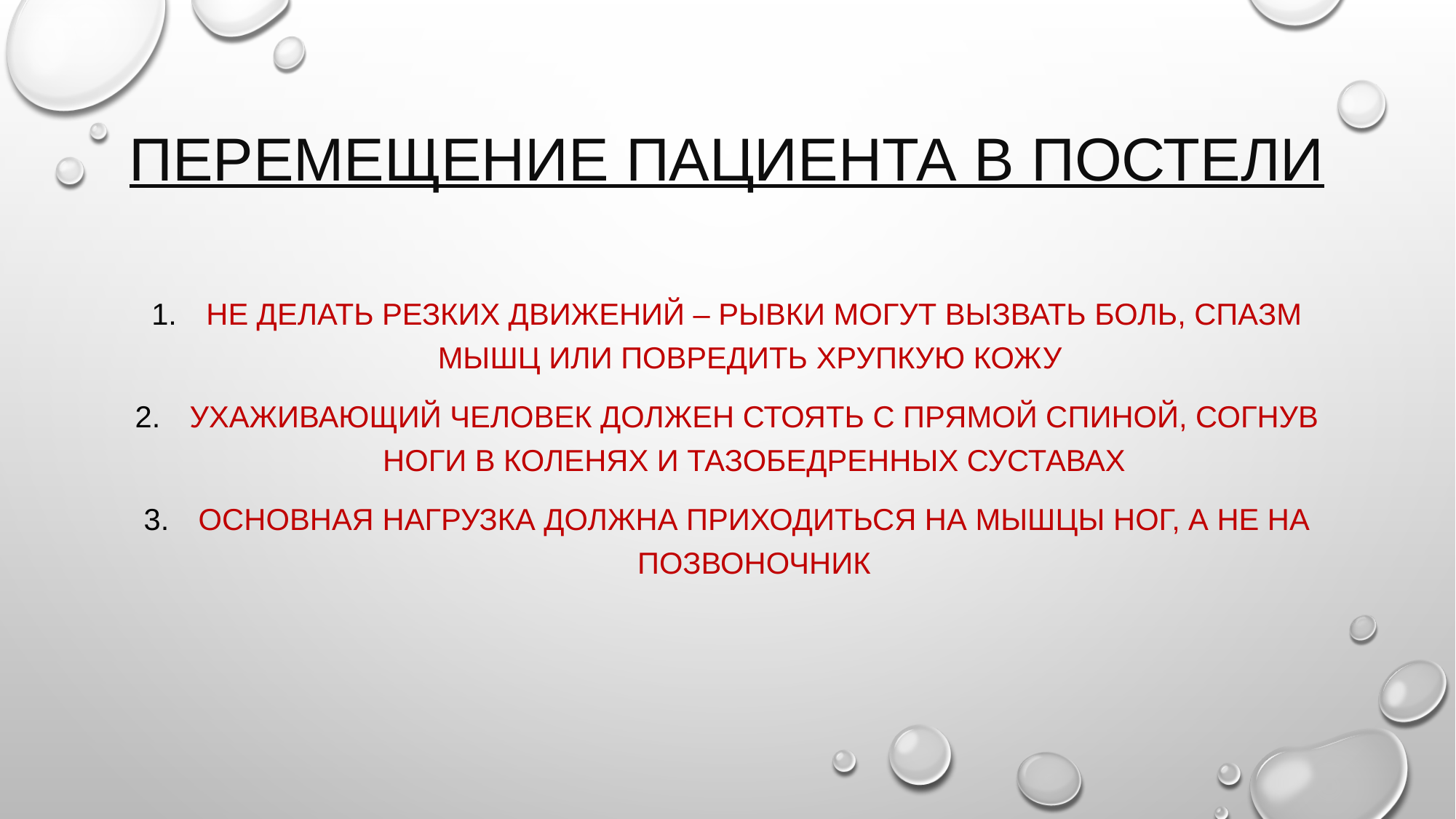

# Перемещение пациента в постели

Не делать резких движений – рывки могут вызвать боль, спазм мышц или повредить хрупкую кожу
Ухаживающий человек должен стоять с прямой спиной, согнув ноги в коленях и тазобедренных суставах
Основная нагрузка должна приходиться на мышцы ног, а не на позвоночник